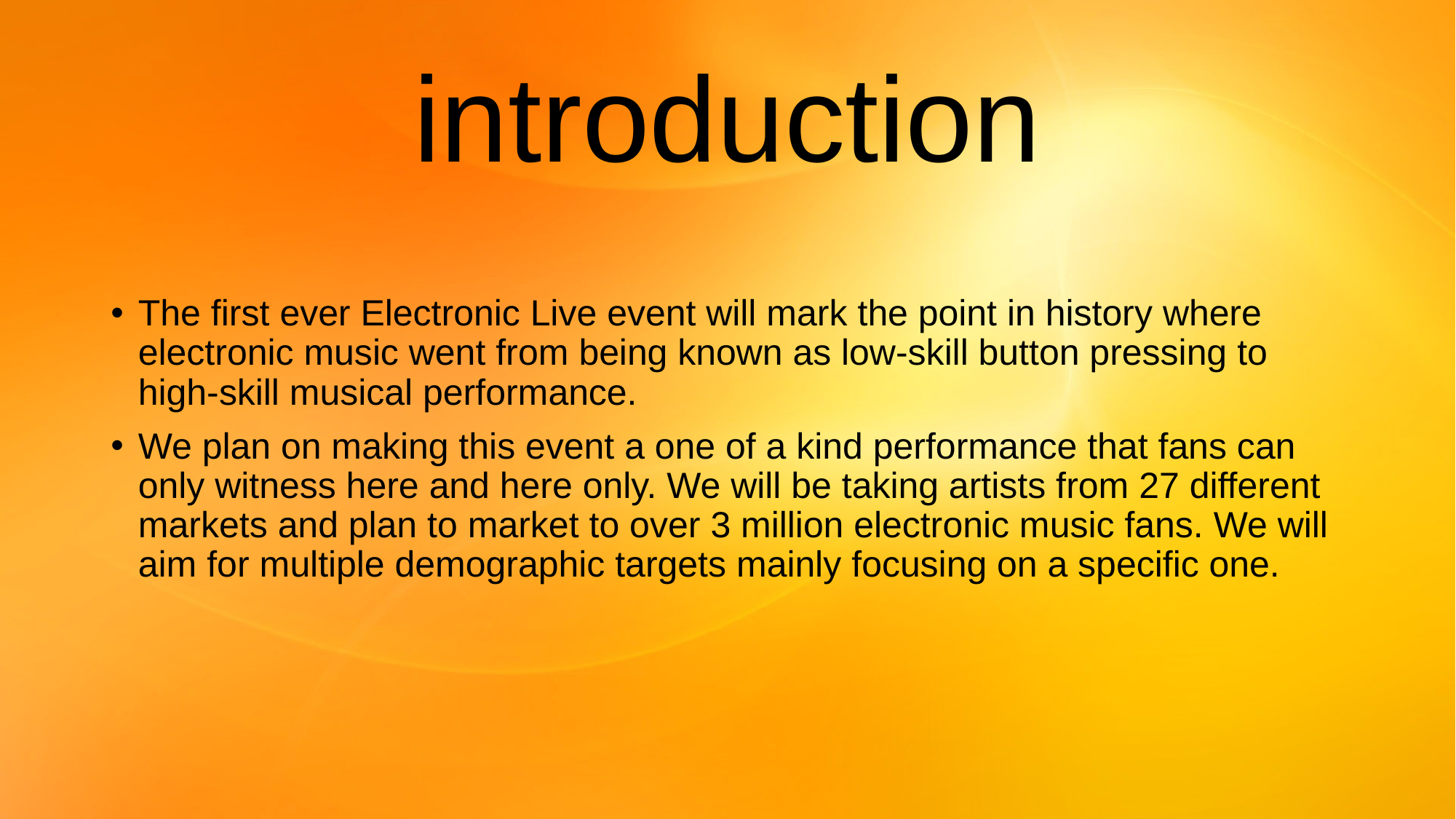

# introduction
The first ever Electronic Live event will mark the point in history where electronic music went from being known as low-skill button pressing to high-skill musical performance.
We plan on making this event a one of a kind performance that fans can only witness here and here only. We will be taking artists from 27 different markets and plan to market to over 3 million electronic music fans. We will aim for multiple demographic targets mainly focusing on a specific one.